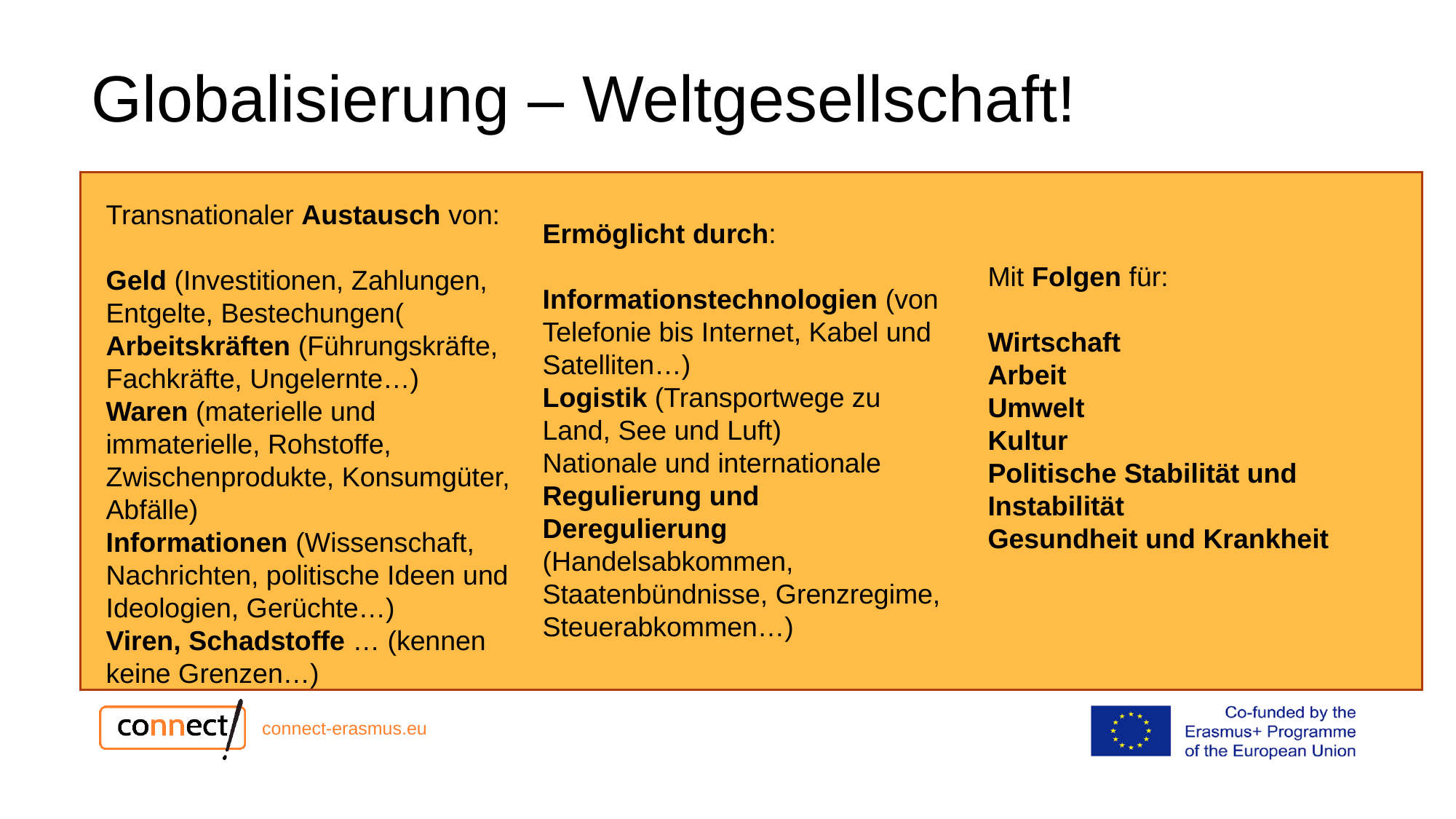

# Globalisierung – Weltgesellschaft!

Transnationaler Austausch von:

Geld (Investitionen, Zahlungen, Entgelte, Bestechungen(
Arbeitskräften (Führungskräfte, Fachkräfte, Ungelernte…)
Waren (materielle und immaterielle, Rohstoffe, Zwischenprodukte, Konsumgüter, Abfälle)
Informationen (Wissenschaft, Nachrichten, politische Ideen und Ideologien, Gerüchte…)
Viren, Schadstoffe … (kennen keine Grenzen…)
Ermöglicht durch:

Informationstechnologien (von Telefonie bis Internet, Kabel und Satelliten…)
Logistik (Transportwege zu Land, See und Luft)
Nationale und internationale Regulierung und Deregulierung (Handelsabkommen, Staatenbündnisse, Grenzregime, Steuerabkommen…)
Mit Folgen für:

Wirtschaft
Arbeit
Umwelt
Kultur
Politische Stabilität und Instabilität
Gesundheit und Krankheit
connect-erasmus.eu